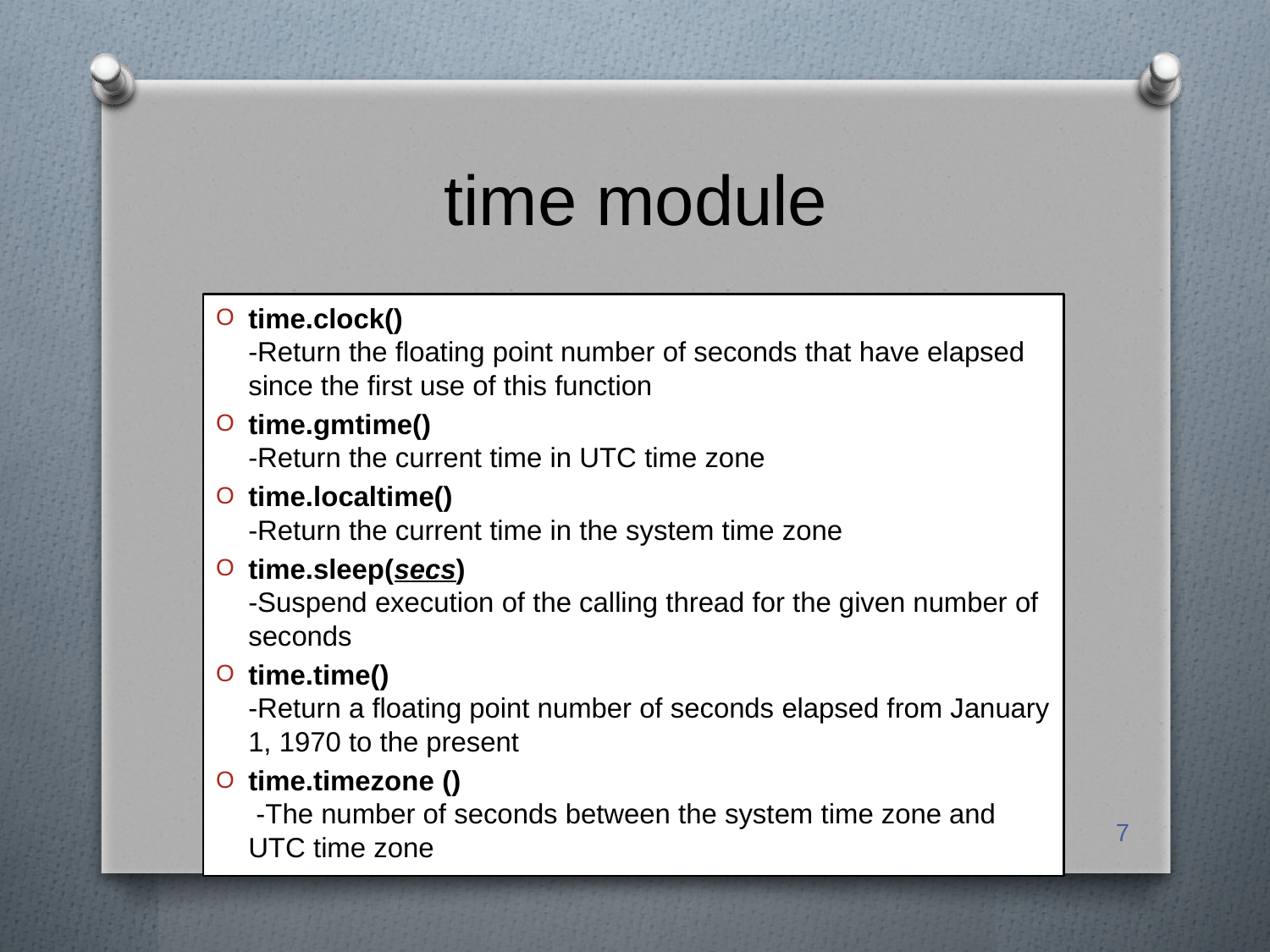

# time module
time.clock()
-Return the floating point number of seconds that have elapsed since the first use of this function
time.gmtime()
-Return the current time in UTC time zone
time.localtime()
-Return the current time in the system time zone
time.sleep(secs)
-Suspend execution of the calling thread for the given number of seconds
time.time()
-Return a floating point number of seconds elapsed from January 1, 1970 to the present
time.timezone ()
 -The number of seconds between the system time zone and UTC time zone
7